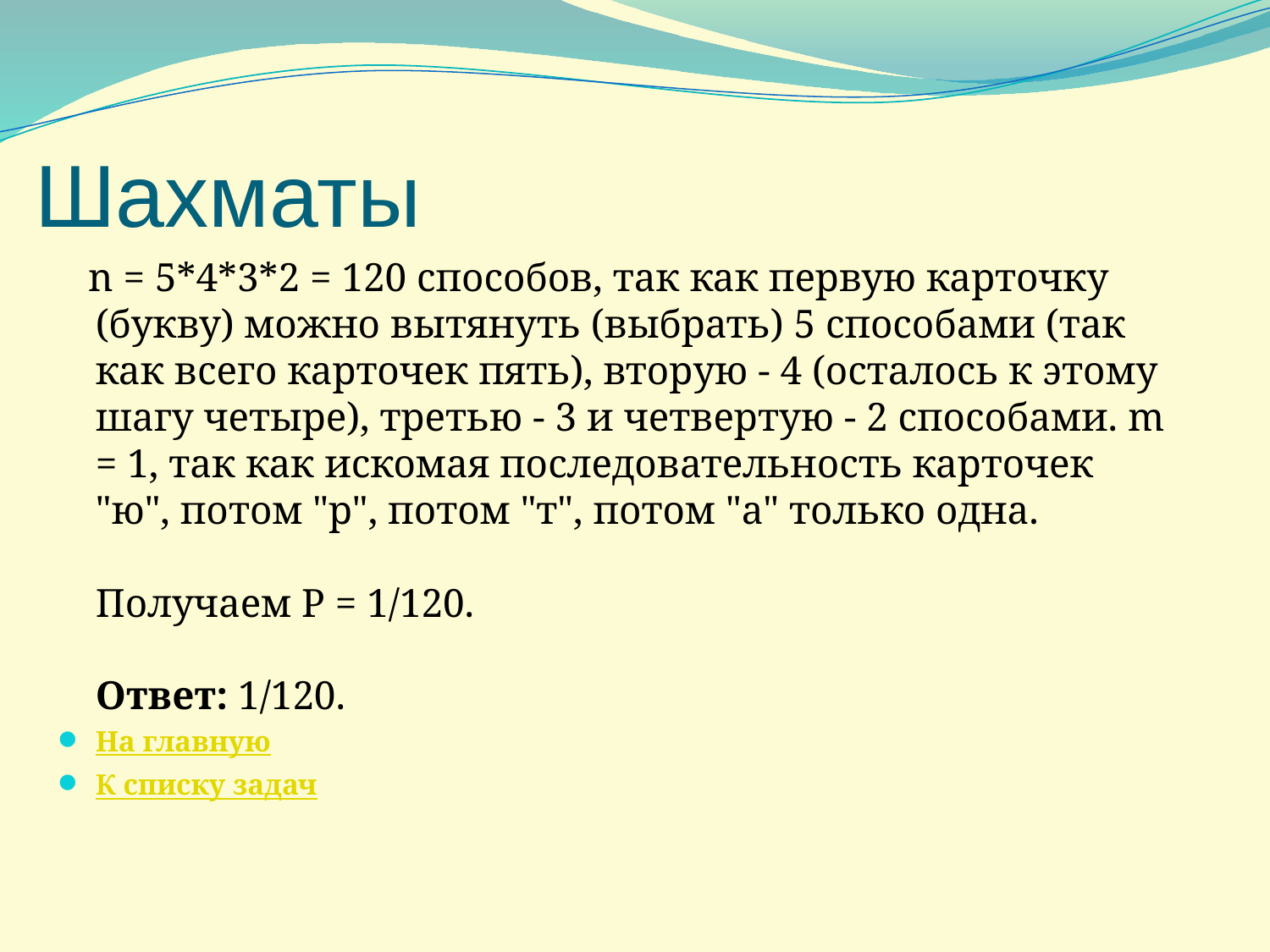

Шахматы
   n = 5*4*3*2 = 120 способов, так как первую карточку (букву) можно вытянуть (выбрать) 5 способами (так как всего карточек пять), вторую - 4 (осталось к этому шагу четыре), третью - 3 и четвертую - 2 способами. m = 1, так как искомая последовательность карточек "ю", потом "р", потом "т", потом "а" только одна. 
Получаем P = 1/120. 
Ответ: 1/120.
На главную
К списку задач